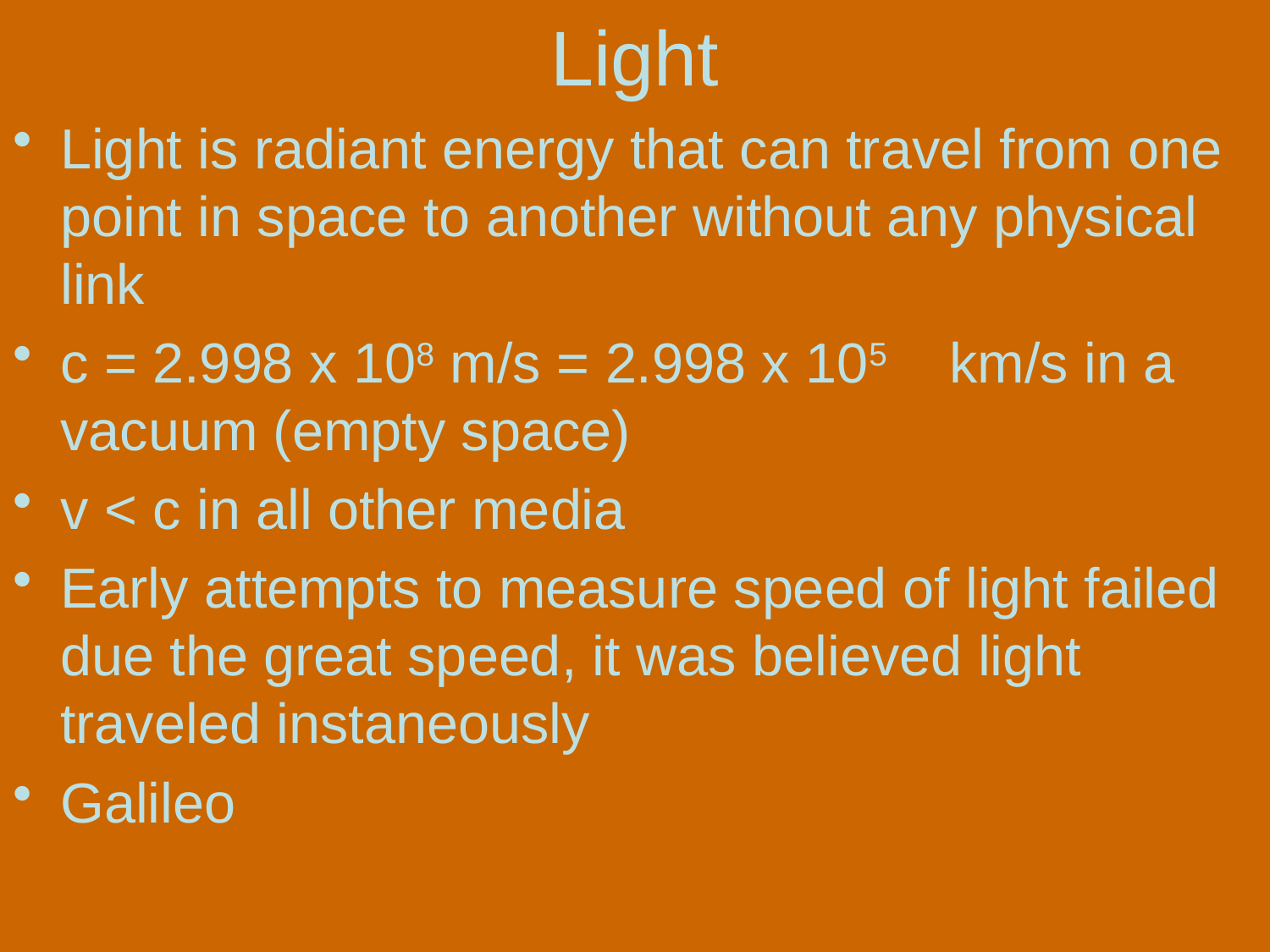

# Light
Light is radiant energy that can travel from one point in space to another without any physical link
c = 2.998 x 108 m/s = 2.998 x 105	km/s in a vacuum (empty space)
v < c in all other media
Early attempts to measure speed of light failed due the great speed, it was believed light traveled instaneously
Galileo